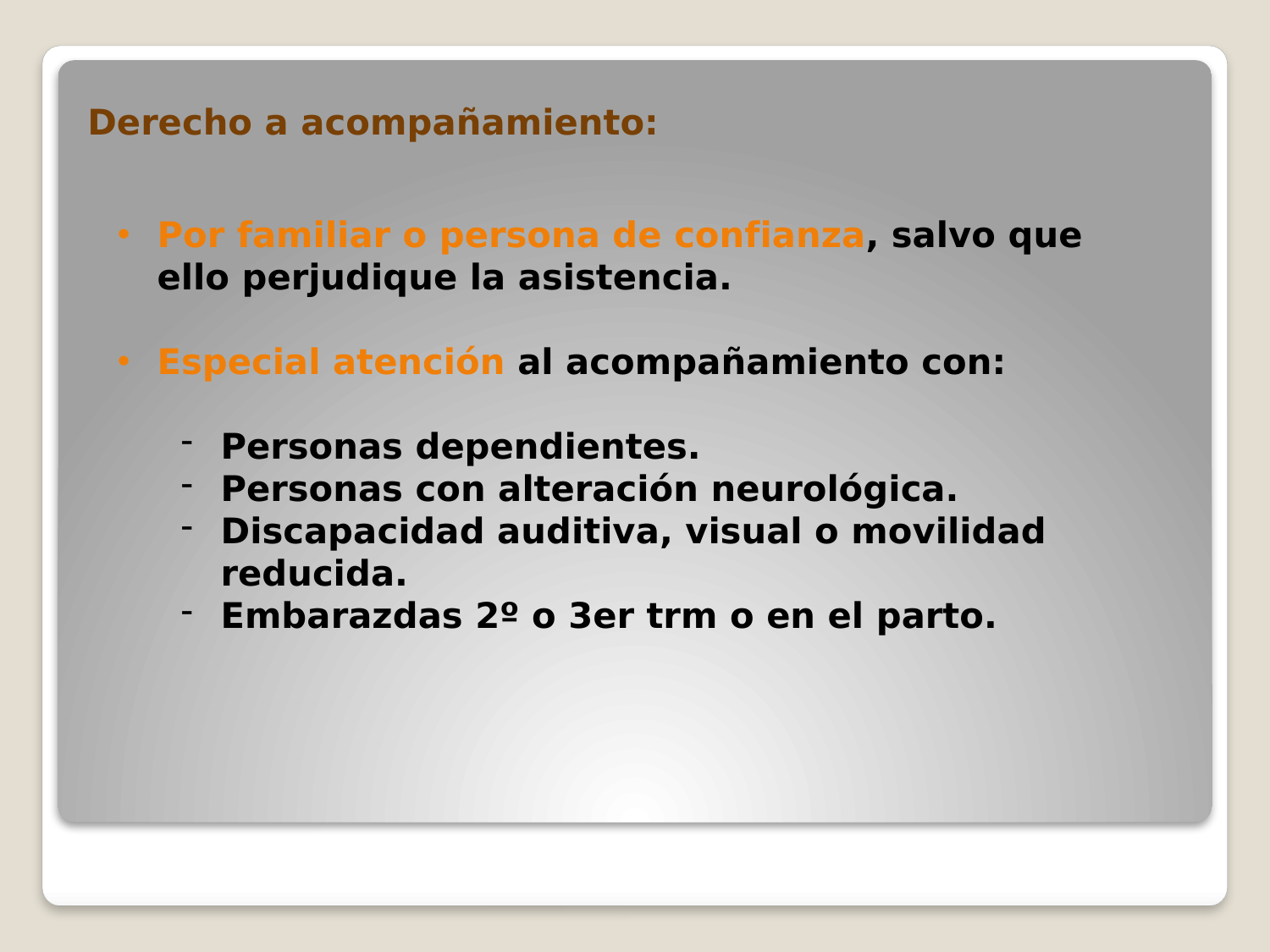

# Derecho a acompañamiento:
Por familiar o persona de confianza, salvo que ello perjudique la asistencia.

Especial atención al acompañamiento con:

Personas dependientes.
Personas con alteración neurológica.
Discapacidad auditiva, visual o movilidad reducida.
Embarazdas 2º o 3er trm o en el parto.